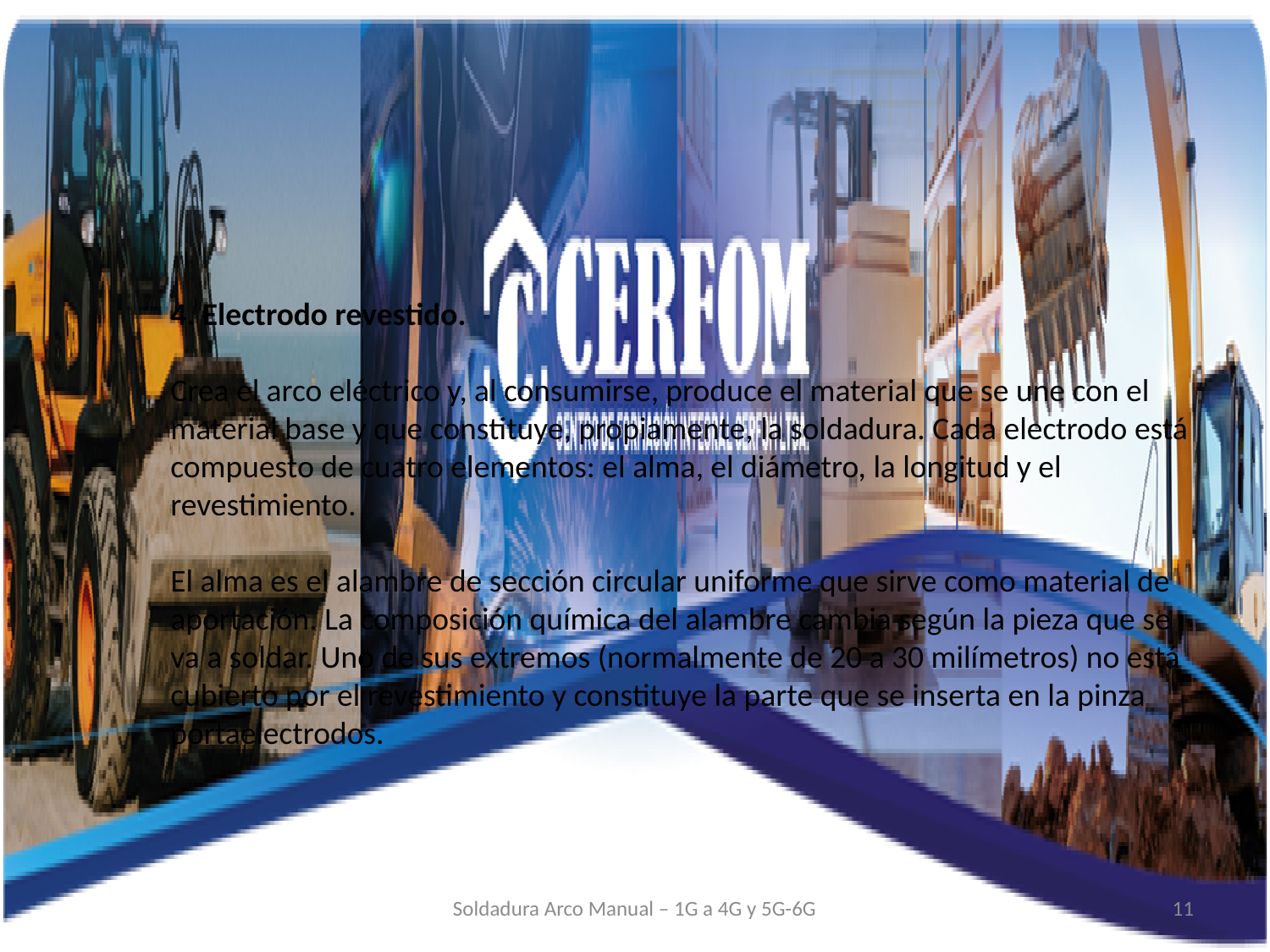

4. Electrodo revestido.

Crea el arco eléctrico y, al consumirse, produce el material que se une con el material base y que constituye, propiamente, la soldadura. Cada electrodo está compuesto de cuatro elementos: el alma, el diámetro, la longitud y el revestimiento.

El alma es el alambre de sección circular uniforme que sirve como material de aportación. La composición química del alambre cambia según la pieza que se va a soldar. Uno de sus extremos (normalmente de 20 a 30 milímetros) no está cubierto por el revestimiento y constituye la parte que se inserta en la pinza portaelectrodos.

Soldadura Arco Manual – 1G a 4G y 5G-6G
11